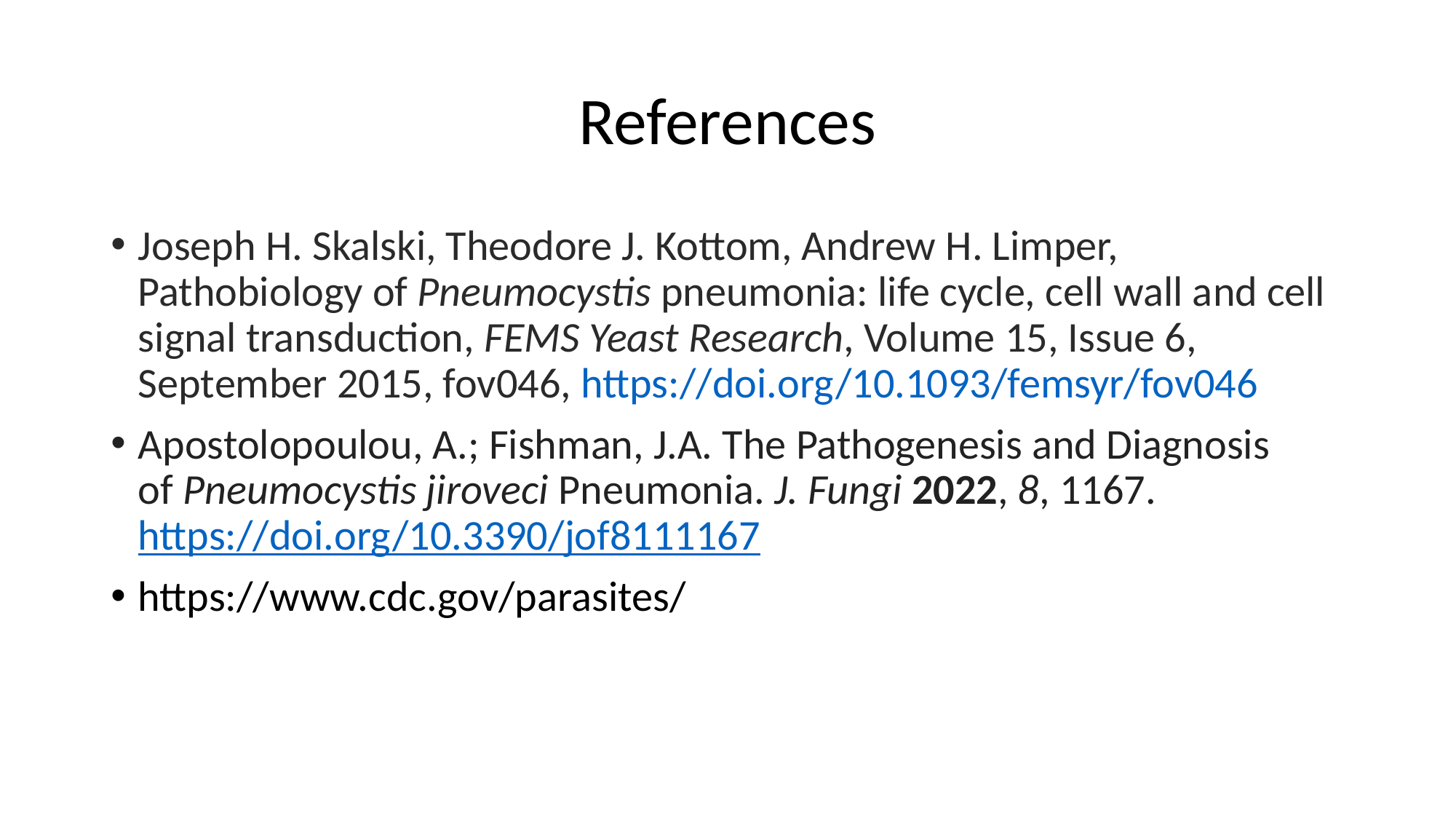

# References
Joseph H. Skalski, Theodore J. Kottom, Andrew H. Limper, Pathobiology of Pneumocystis pneumonia: life cycle, cell wall and cell signal transduction, FEMS Yeast Research, Volume 15, Issue 6, September 2015, fov046, https://doi.org/10.1093/femsyr/fov046
Apostolopoulou, A.; Fishman, J.A. The Pathogenesis and Diagnosis of Pneumocystis jiroveci Pneumonia. J. Fungi 2022, 8, 1167. https://doi.org/10.3390/jof8111167
https://www.cdc.gov/parasites/